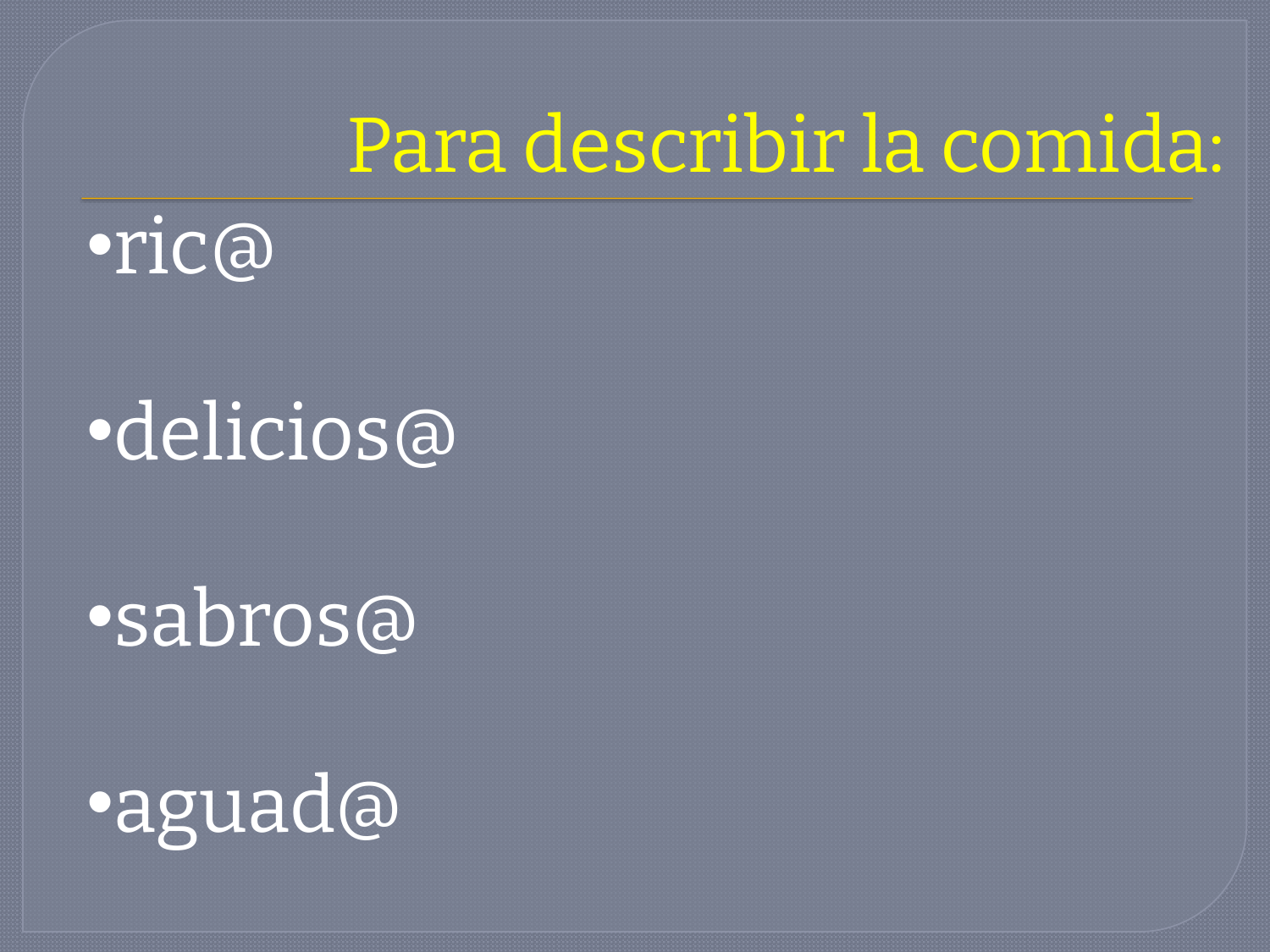

# Para describir la comida:
ric@

delicios@

sabros@

aguad@